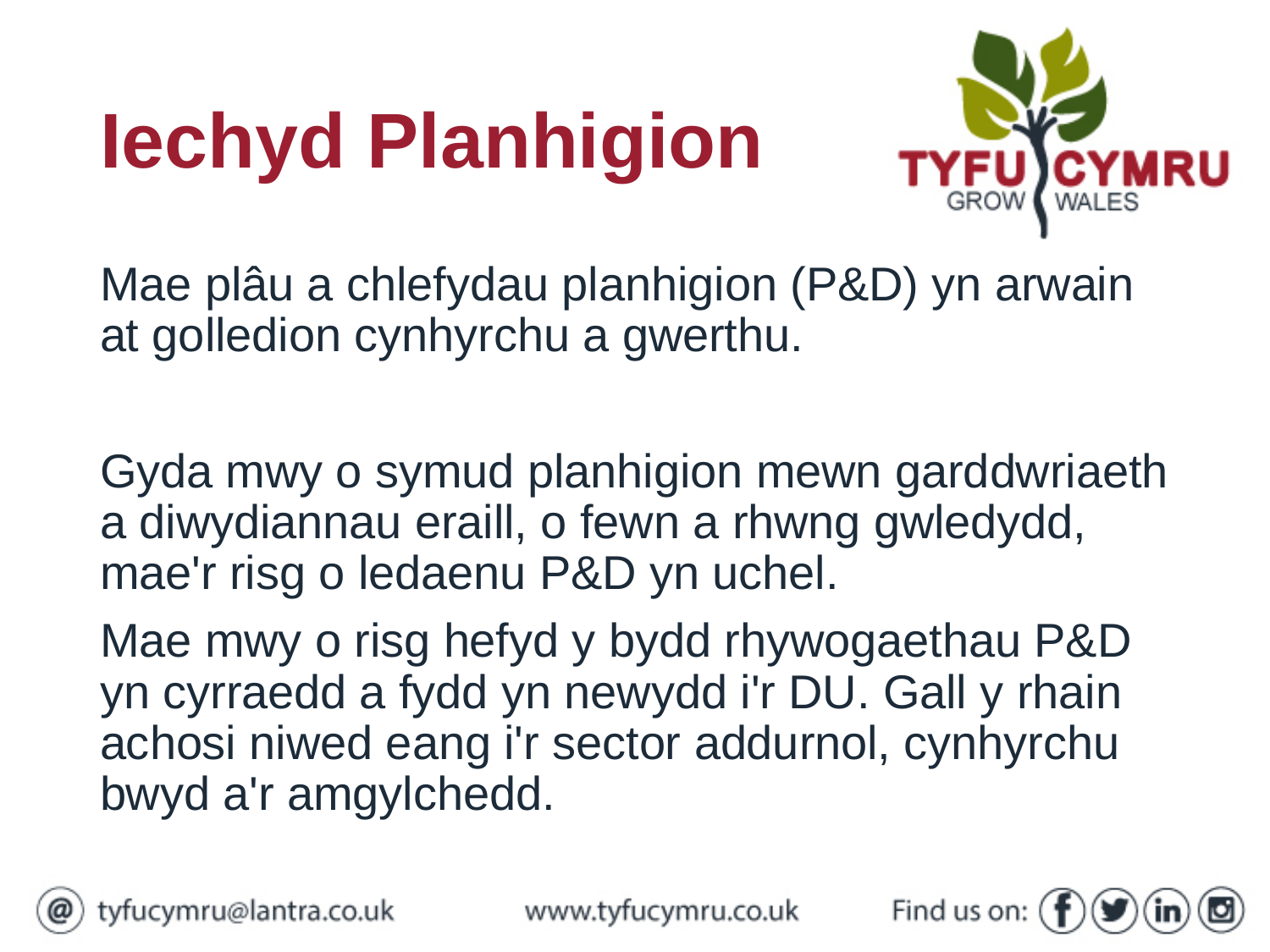

# Iechyd Planhigion
Mae plâu a chlefydau planhigion (P&D) yn arwain at golledion cynhyrchu a gwerthu.

Gyda mwy o symud planhigion mewn garddwriaeth a diwydiannau eraill, o fewn a rhwng gwledydd, mae'r risg o ledaenu P&D yn uchel.
Mae mwy o risg hefyd y bydd rhywogaethau P&D yn cyrraedd a fydd yn newydd i'r DU. Gall y rhain achosi niwed eang i'r sector addurnol, cynhyrchu bwyd a'r amgylchedd.